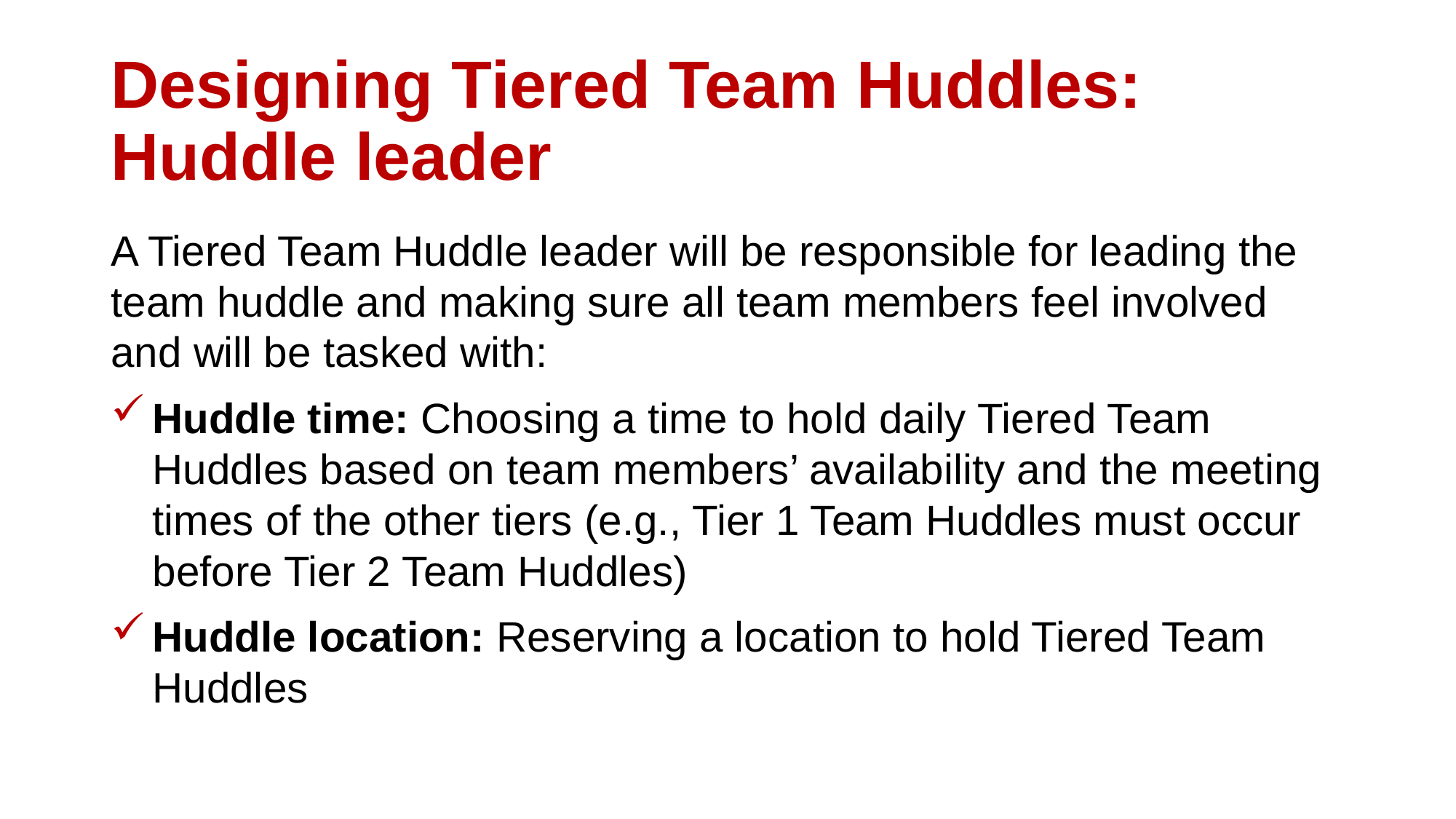

# Designing Tiered Team Huddles: Huddle leader
A Tiered Team Huddle leader will be responsible for leading the team huddle and making sure all team members feel involved and will be tasked with:
Huddle time: Choosing a time to hold daily Tiered Team Huddles based on team members’ availability and the meeting times of the other tiers (e.g., Tier 1 Team Huddles must occur before Tier 2 Team Huddles)
Huddle location: Reserving a location to hold Tiered Team Huddles